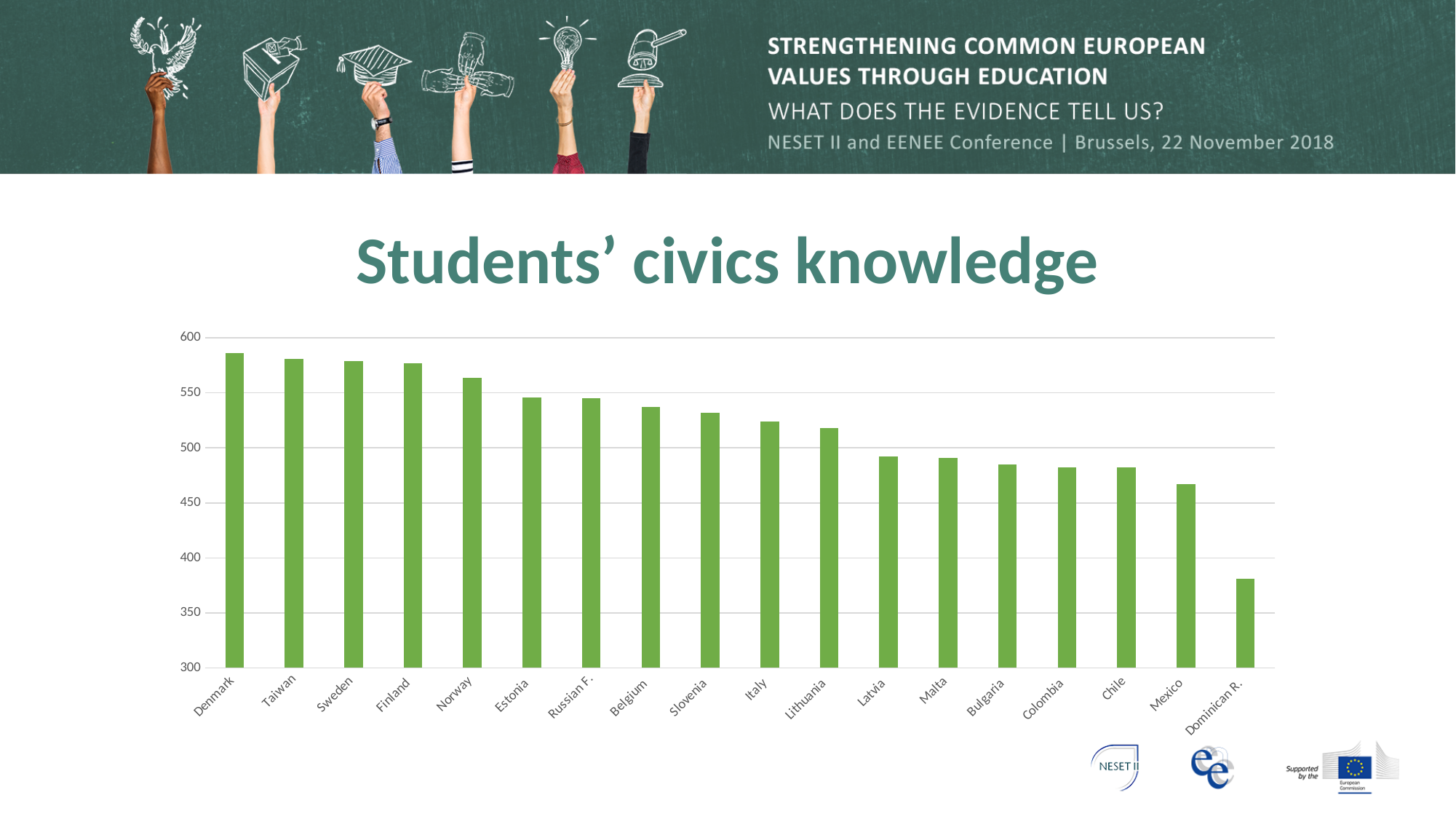

# Students’ civics knowledge

### Chart

| Category |  |
|---|---|
| Denmark  | 586.0 |
| Taiwan | 581.0 |
| Sweden  | 579.0 |
| Finland   | 577.0 |
| Norway  | 564.0 |
| Estonia   | 546.0 |
| Russian F. | 545.0 |
| Belgium   | 537.0 |
| Slovenia   | 532.0 |
| Italy   | 524.0 |
| Lithuania   | 518.0 |
| Latvia   | 492.0 |
| Malta  | 491.0 |
| Bulgaria   | 485.0 |
| Colombia   | 482.0 |
| Chile  | 482.0 |
| Mexico   | 467.0 |
| Dominican R.   | 381.0 |